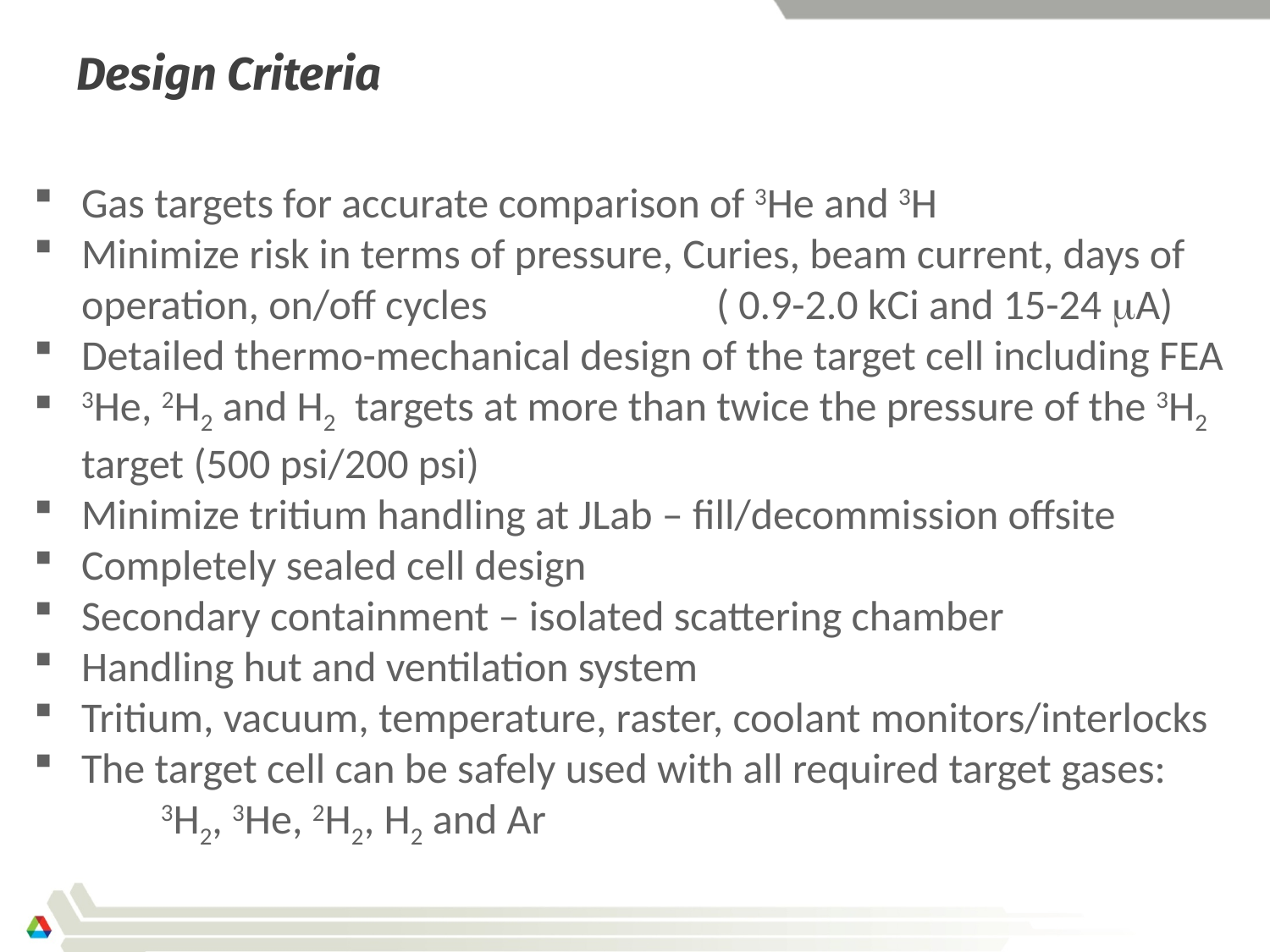

# Design Criteria
Gas targets for accurate comparison of 3He and 3H
Minimize risk in terms of pressure, Curies, beam current, days of operation, on/off cycles 		( 0.9-2.0 kCi and 15-24 μA)
Detailed thermo-mechanical design of the target cell including FEA
3He, 2H2 and H2  targets at more than twice the pressure of the 3H2 target (500 psi/200 psi)
Minimize tritium handling at JLab – fill/decommission offsite
Completely sealed cell design
Secondary containment – isolated scattering chamber
Handling hut and ventilation system
Tritium, vacuum, temperature, raster, coolant monitors/interlocks
The target cell can be safely used with all required target gases:
	3H2, 3He, 2H2, H2 and Ar